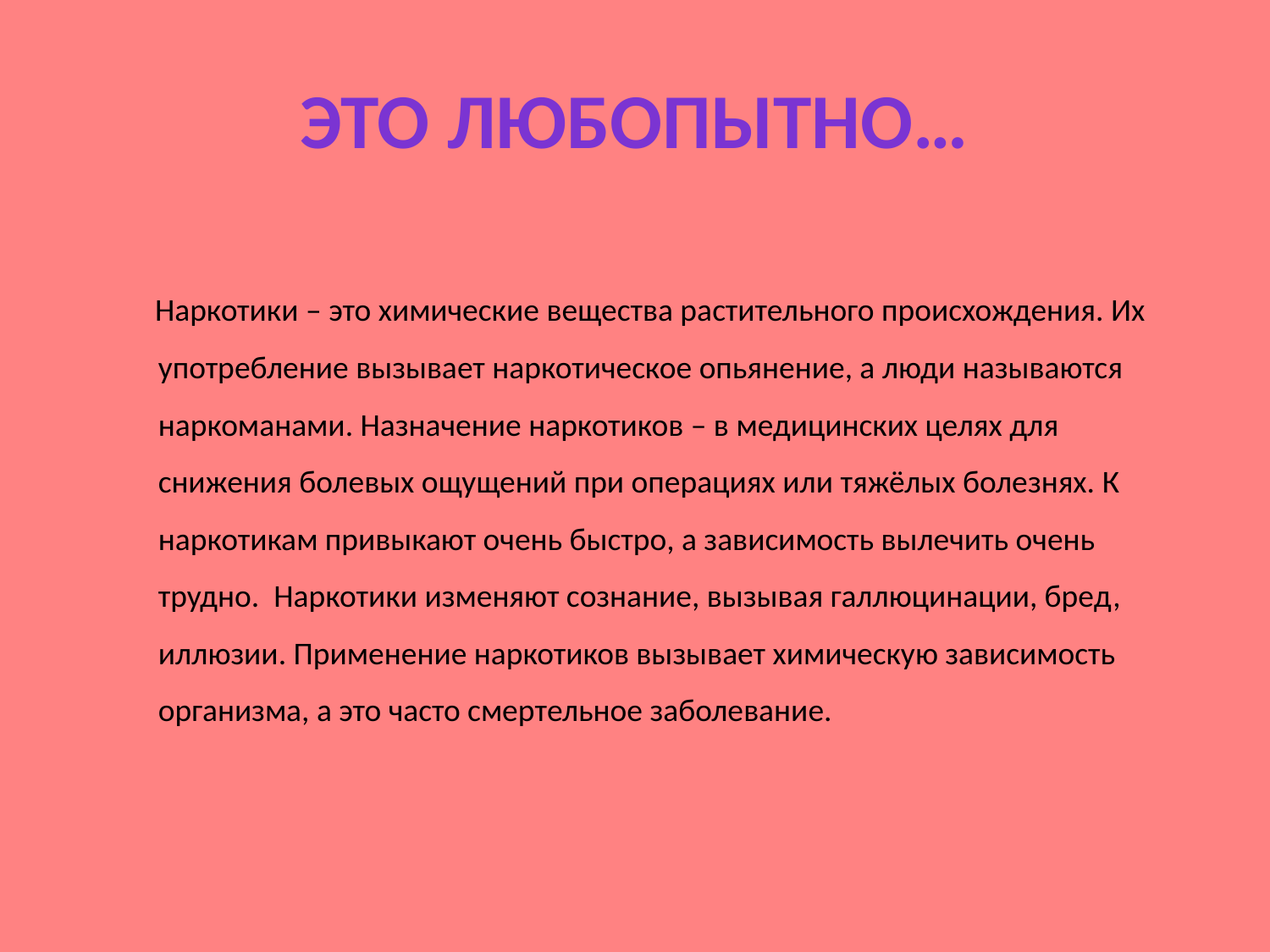

# Это любопытно…

      Наркотики – это химические вещества растительного происхождения. Их употребление вызывает наркотическое опьянение, а люди называются наркоманами. Назначение наркотиков – в медицинских целях для снижения болевых ощущений при операциях или тяжёлых болезнях. К наркотикам привыкают очень быстро, а зависимость вылечить очень трудно.  Наркотики изменяют сознание, вызывая галлюцинации, бред, иллюзии. Применение наркотиков вызывает химическую зависимость организма, а это часто смертельное заболевание.